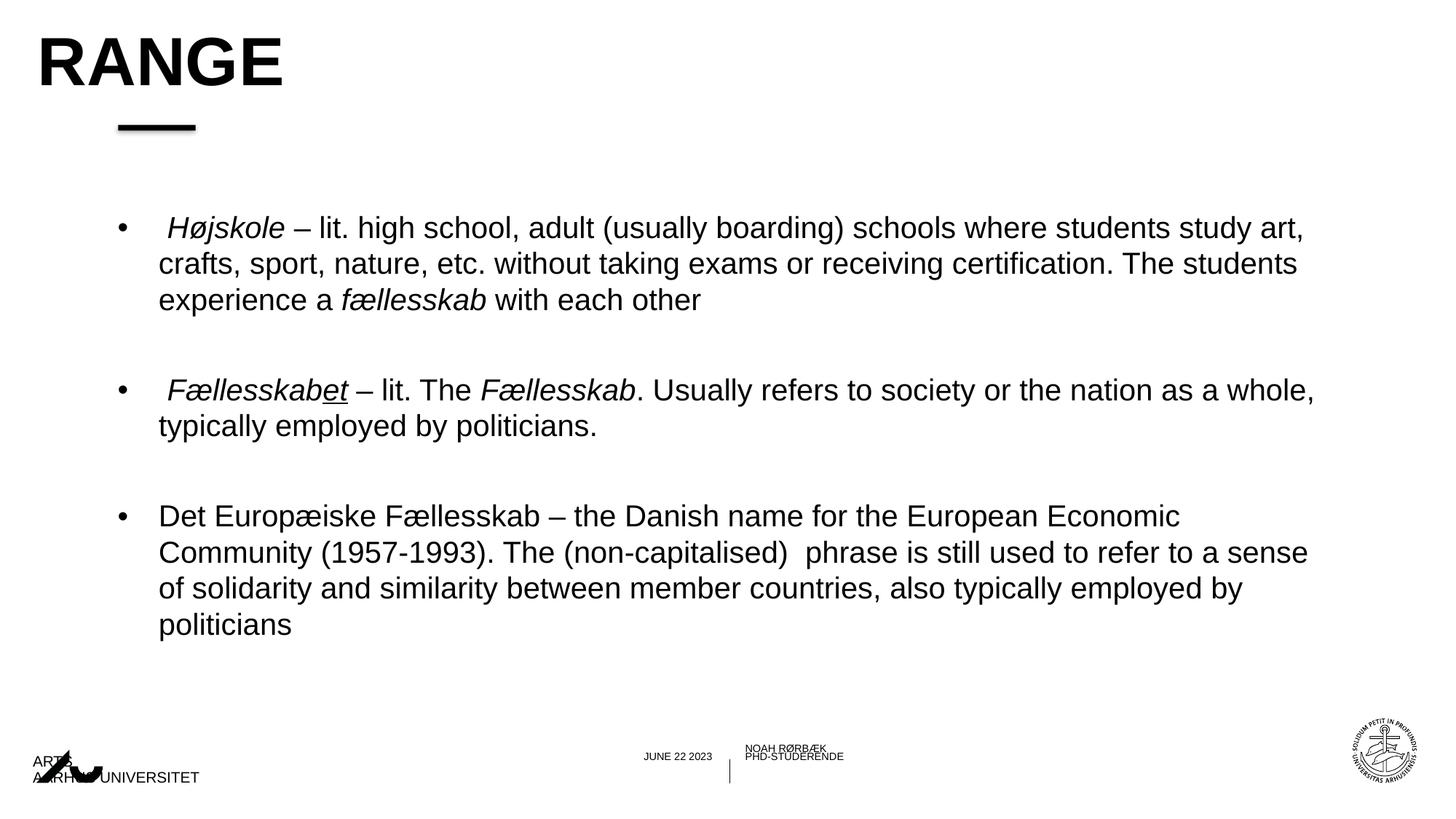

# Range

 Højskole – lit. high school, adult (usually boarding) schools where students study art, crafts, sport, nature, etc. without taking exams or receiving certification. The students experience a fællesskab with each other

 Fællesskabet – lit. The Fællesskab. Usually refers to society or the nation as a whole, typically employed by politicians.

Det Europæiske Fællesskab – the Danish name for the European Economic Community (1957-1993). The (non-capitalised)  phrase is still used to refer to a sense of solidarity and similarity between member countries, also typically employed by politicians